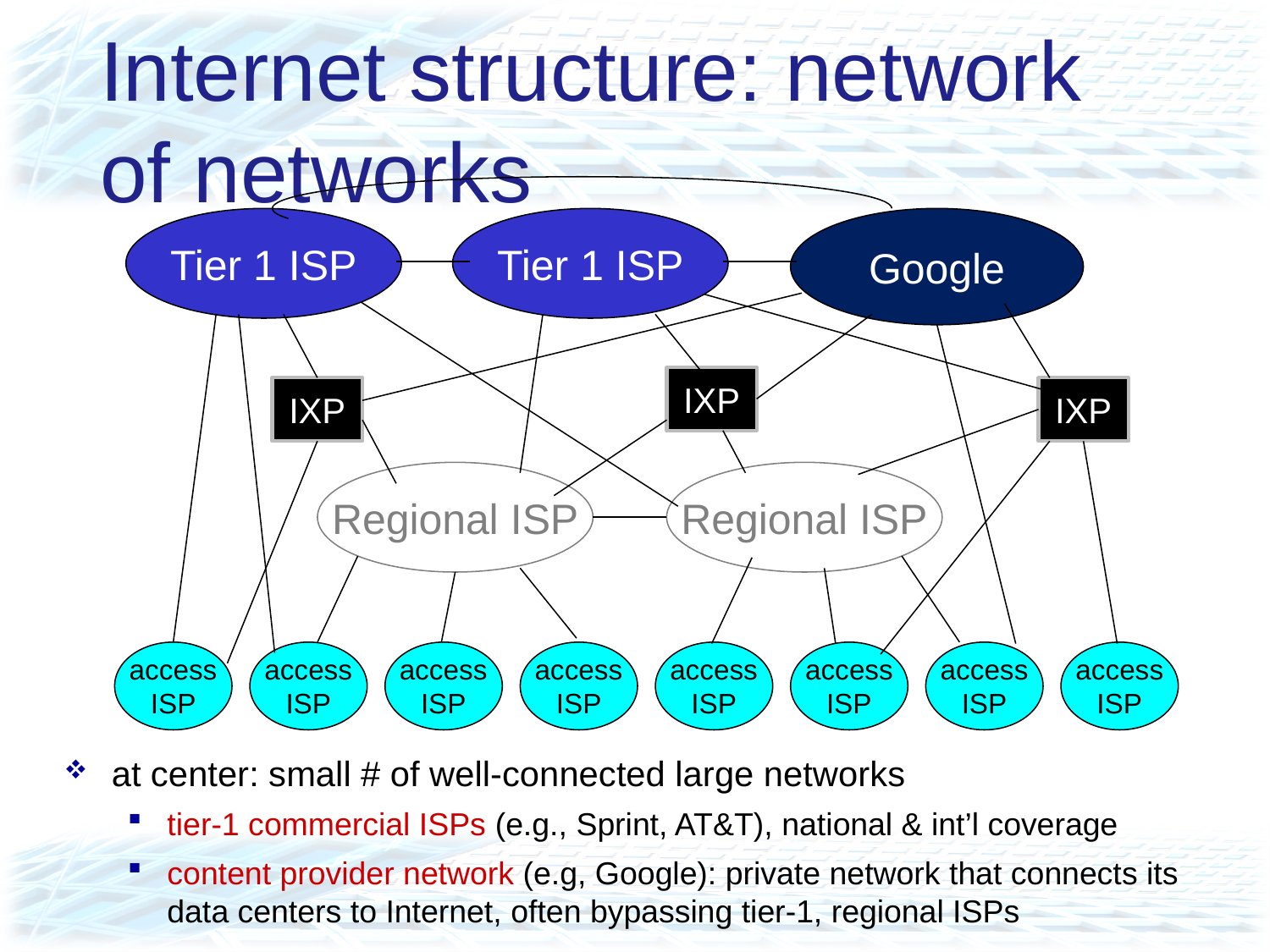

# Internet structure: network of networks

Tier 1 ISP
Tier 1 ISP
Google
IXP
IXP
IXP
Regional ISP
Regional ISP
access
ISP
access
ISP
access
ISP
access
ISP
access
ISP
access
ISP
access
ISP
access
ISP
at center: small # of well-connected large networks
tier-1 commercial ISPs (e.g., Sprint, AT&T), national & int’l coverage
content provider network (e.g, Google): private network that connects its data centers to Internet, often bypassing tier-1, regional ISPs